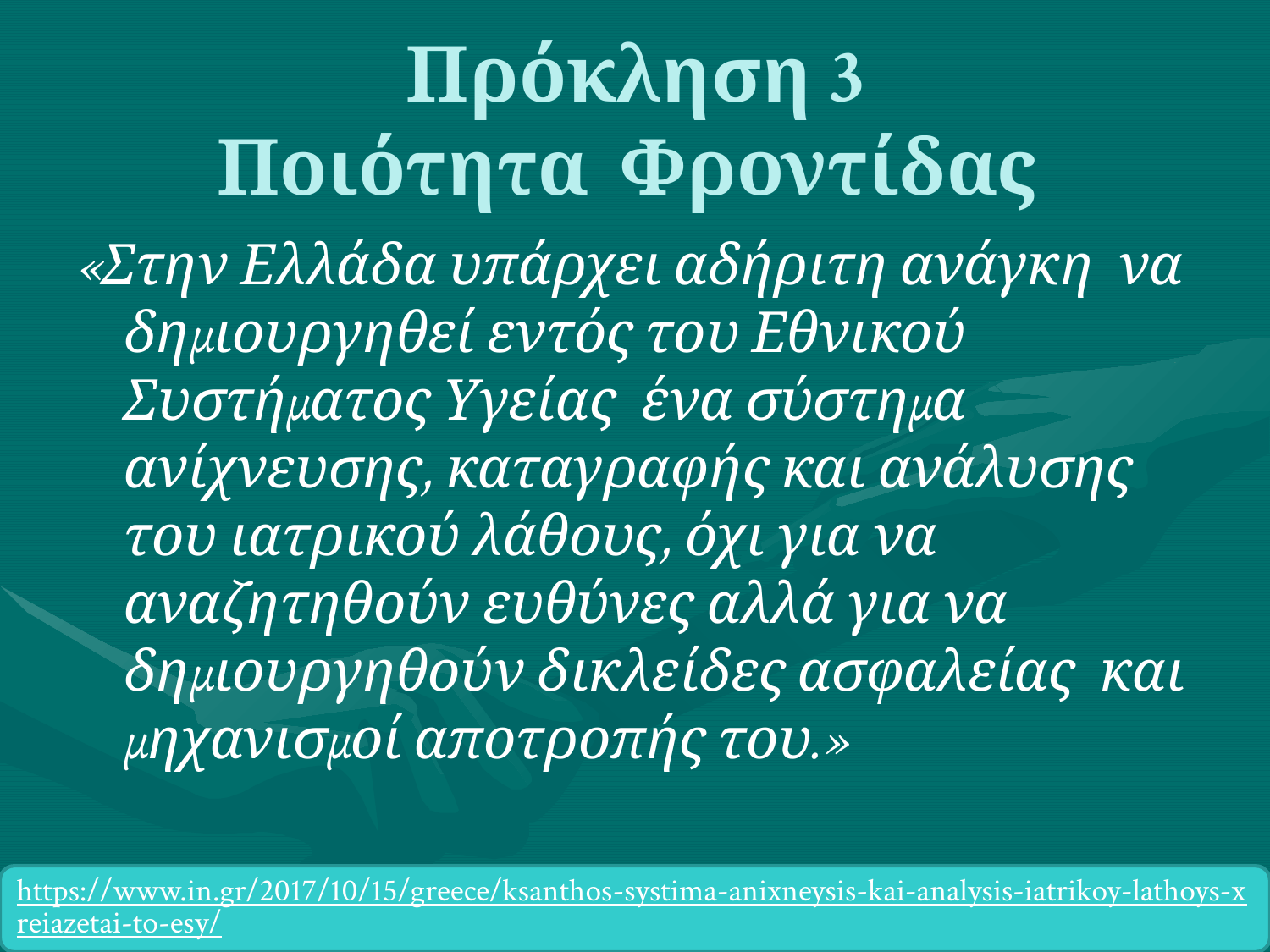

# Πρόκληση 3 Ποιότητα  Φροντίδας
«Στην Ελλάδα υπάρχει αδήριτη ανάγκη  να δημιουργηθεί εντός του Εθνικού Συστήματος Υγείας  ένα σύστημα ανίχνευσης, καταγραφής και ανάλυσης του ιατρικού λάθους, όχι για να αναζητηθούν ευθύνες αλλά για να δημιουργηθούν δικλείδες ασφαλείας  και μηχανισμοί αποτροπής του.»
https://www.in.gr/2017/10/15/greece/ksanthos-systima-anixneysis-kai-analysis-iatrikoy-lathoys-xreiazetai-to-esy/